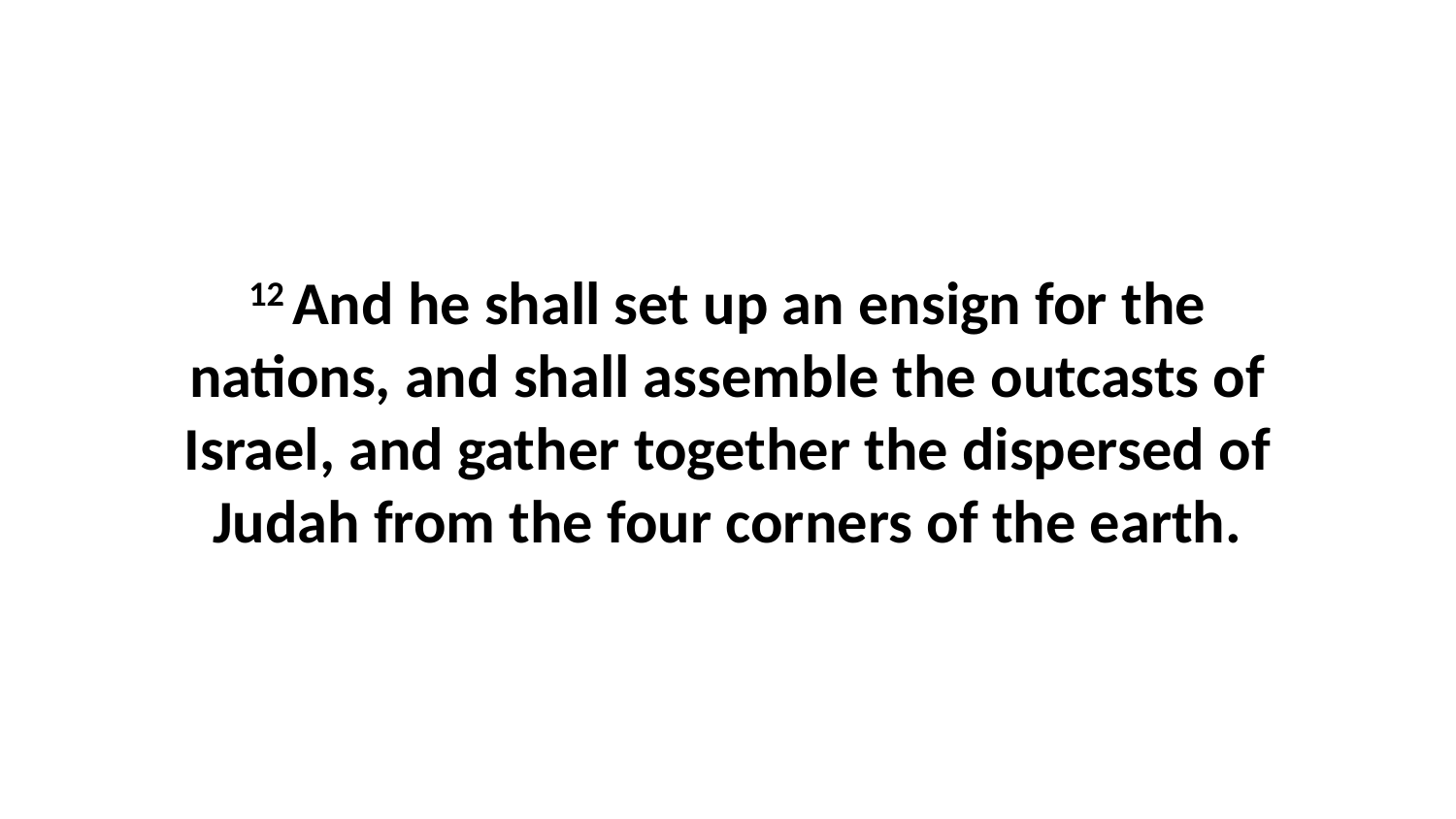

12 And he shall set up an ensign for the nations, and shall assemble the outcasts of Israel, and gather together the dispersed of Judah from the four corners of the earth.